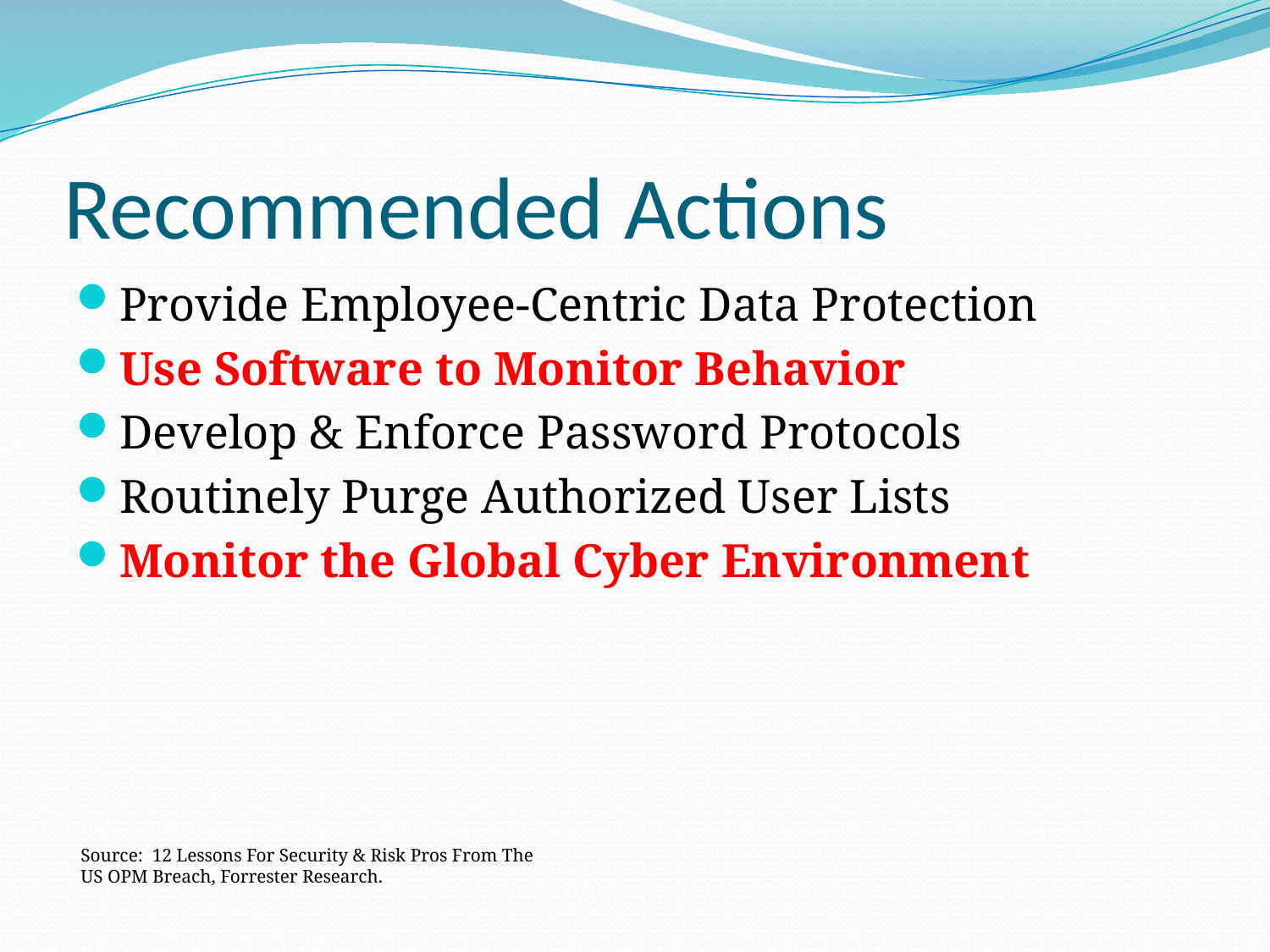

# Recommended Actions
Provide Employee-Centric Data Protection
Use Software to Monitor Behavior
Develop & Enforce Password Protocols
Routinely Purge Authorized User Lists
Monitor the Global Cyber Environment

Source:  12 Lessons For Security & Risk Pros From The
US OPM Breach, Forrester Research.